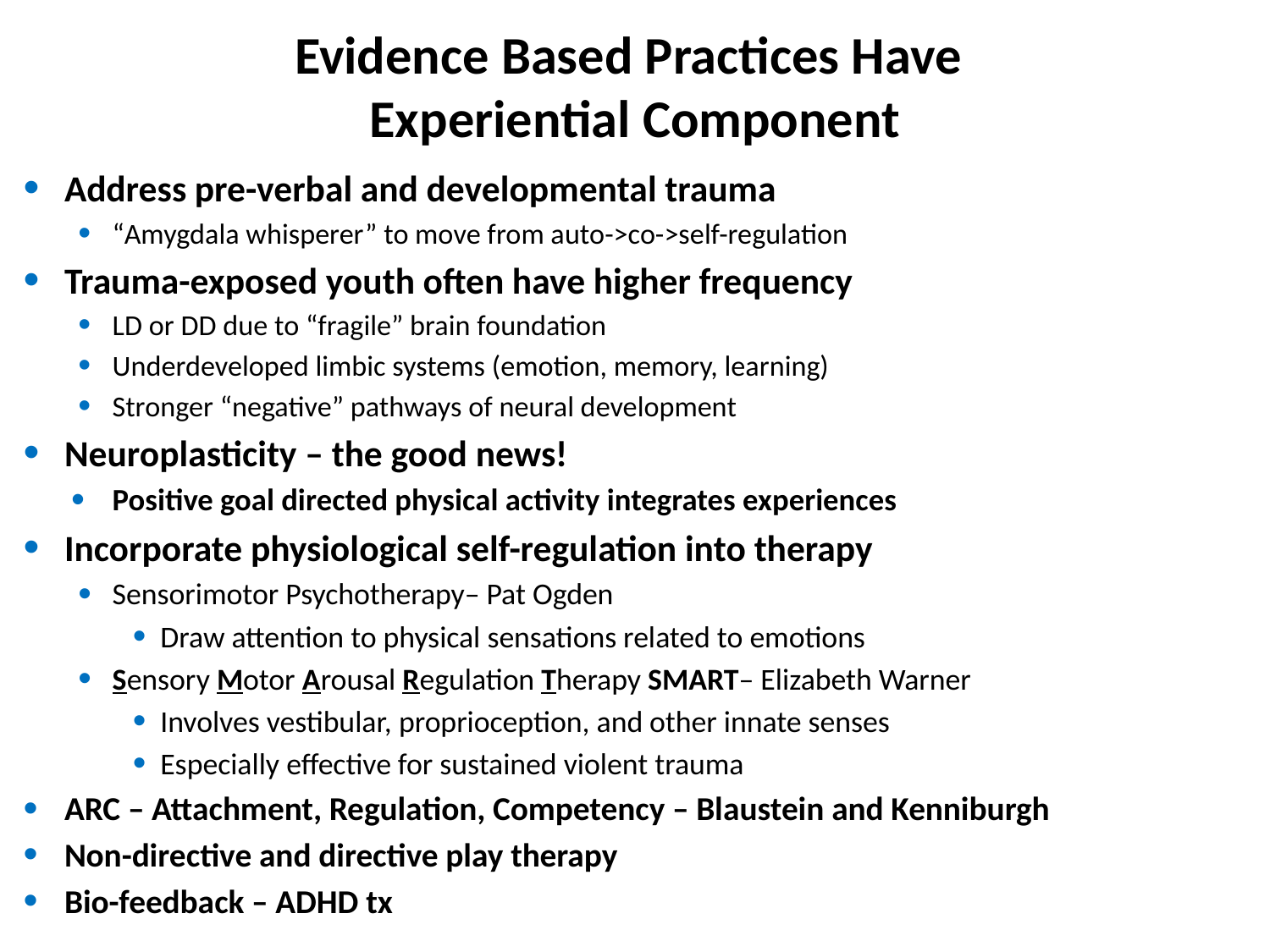

# Evidence Based Practices Have Experiential Component
Address pre-verbal and developmental trauma
“Amygdala whisperer” to move from auto->co->self-regulation
Trauma-exposed youth often have higher frequency
LD or DD due to “fragile” brain foundation
Underdeveloped limbic systems (emotion, memory, learning)
Stronger “negative” pathways of neural development
Neuroplasticity – the good news!
Positive goal directed physical activity integrates experiences
Incorporate physiological self-regulation into therapy
Sensorimotor Psychotherapy– Pat Ogden
Draw attention to physical sensations related to emotions
Sensory Motor Arousal Regulation Therapy SMART– Elizabeth Warner
Involves vestibular, proprioception, and other innate senses
Especially effective for sustained violent trauma
ARC – Attachment, Regulation, Competency – Blaustein and Kenniburgh
Non-directive and directive play therapy
Bio-feedback – ADHD tx